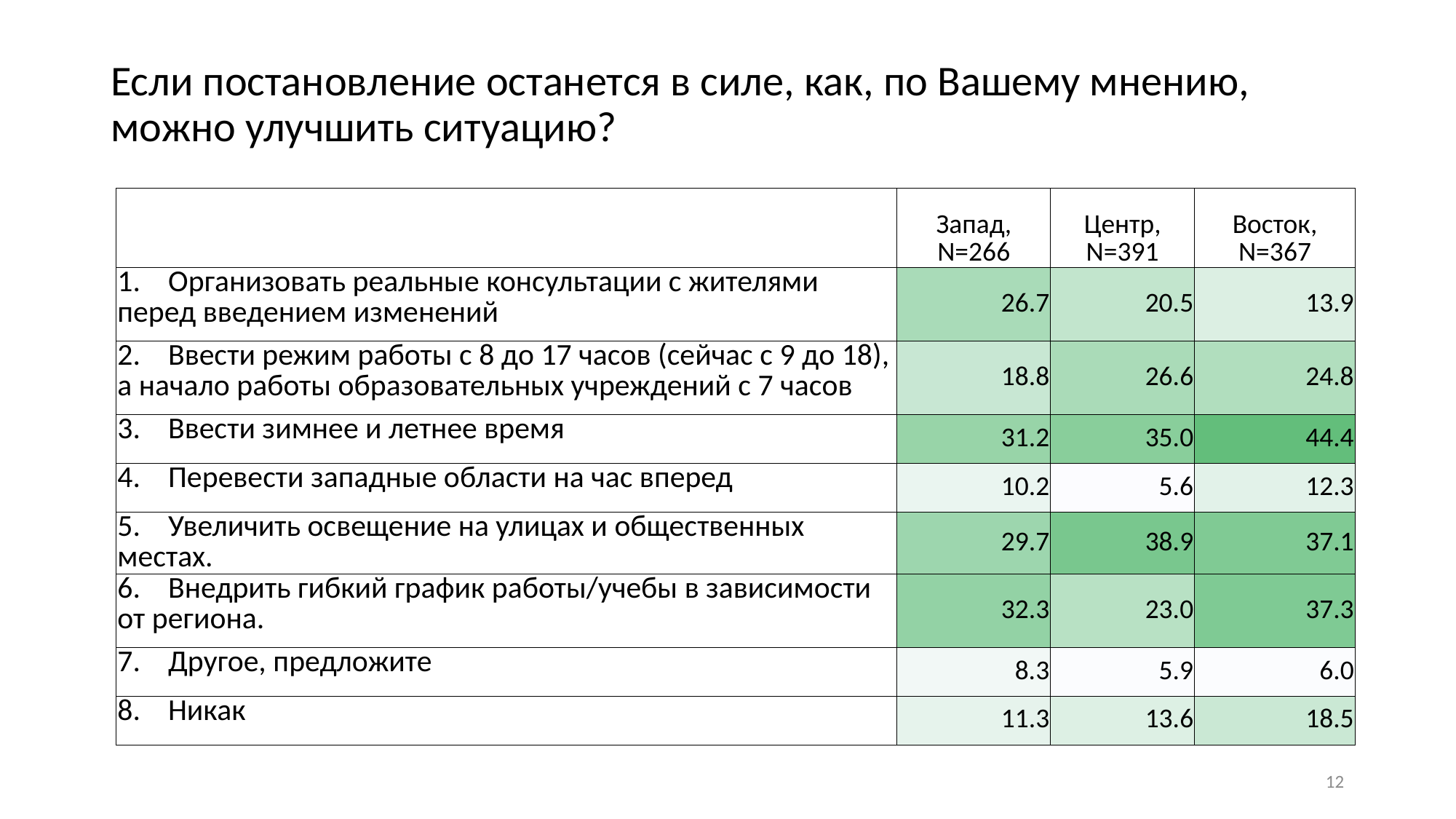

# Если постановление останется в силе, как, по Вашему мнению, можно улучшить ситуацию?
|  | Запад, N=266 | Центр, N=391 | Восток, N=367 |
| --- | --- | --- | --- |
| 1. Организовать реальные консультации с жителями перед введением изменений | 26.7 | 20.5 | 13.9 |
| 2. Ввести режим работы с 8 до 17 часов (сейчас с 9 до 18), а начало работы образовательных учреждений с 7 часов | 18.8 | 26.6 | 24.8 |
| 3. Ввести зимнее и летнее время | 31.2 | 35.0 | 44.4 |
| 4. Перевести западные области на час вперед | 10.2 | 5.6 | 12.3 |
| 5. Увеличить освещение на улицах и общественных местах. | 29.7 | 38.9 | 37.1 |
| 6. Внедрить гибкий график работы/учебы в зависимости от региона. | 32.3 | 23.0 | 37.3 |
| 7. Другое, предложите | 8.3 | 5.9 | 6.0 |
| 8. Никак | 11.3 | 13.6 | 18.5 |
12